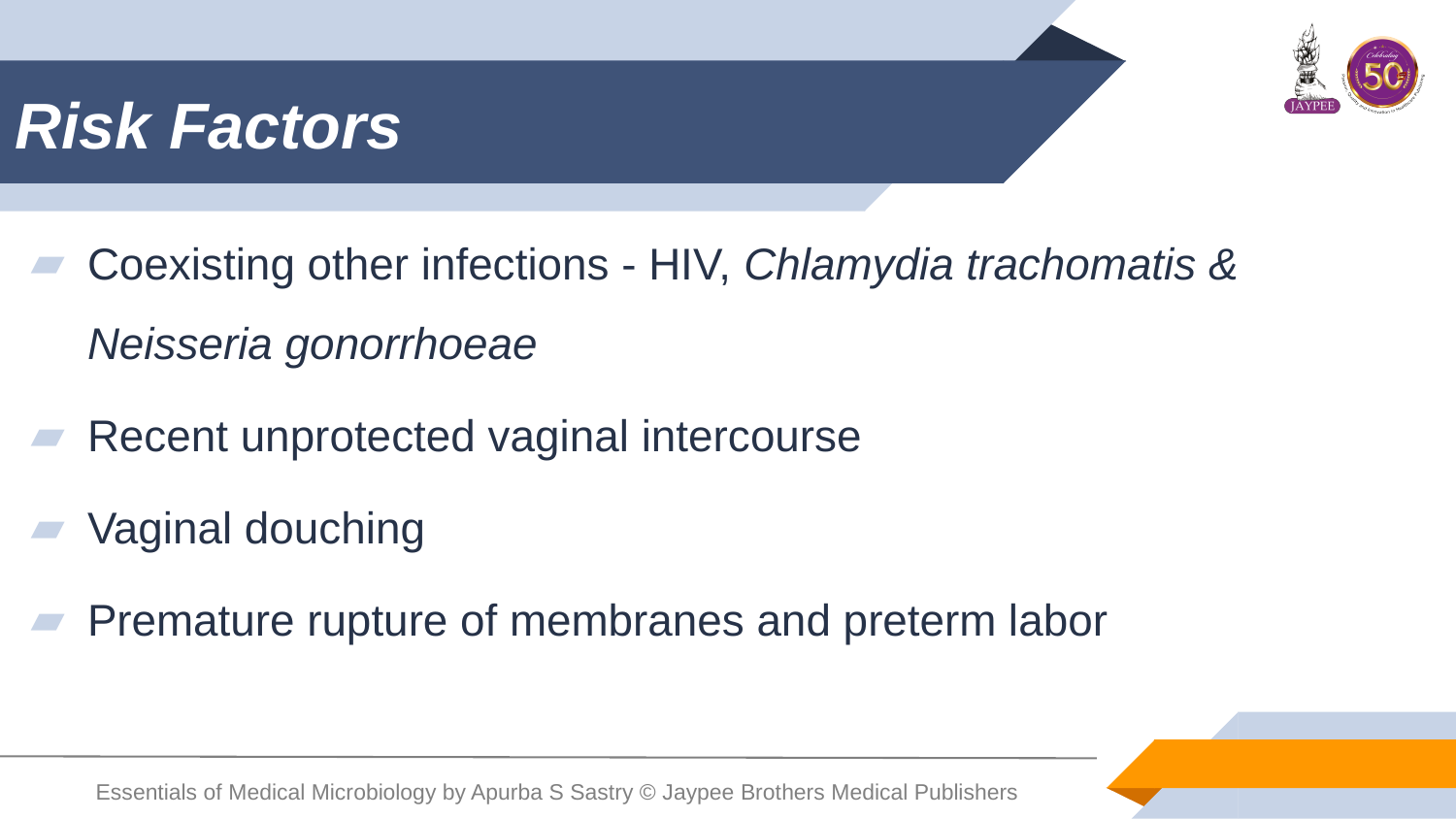

# Risk Factors
Coexisting other infections - HIV, Chlamydia trachomatis & Neisseria gonorrhoeae
Recent unprotected vaginal intercourse
Vaginal douching
Premature rupture of membranes and preterm labor